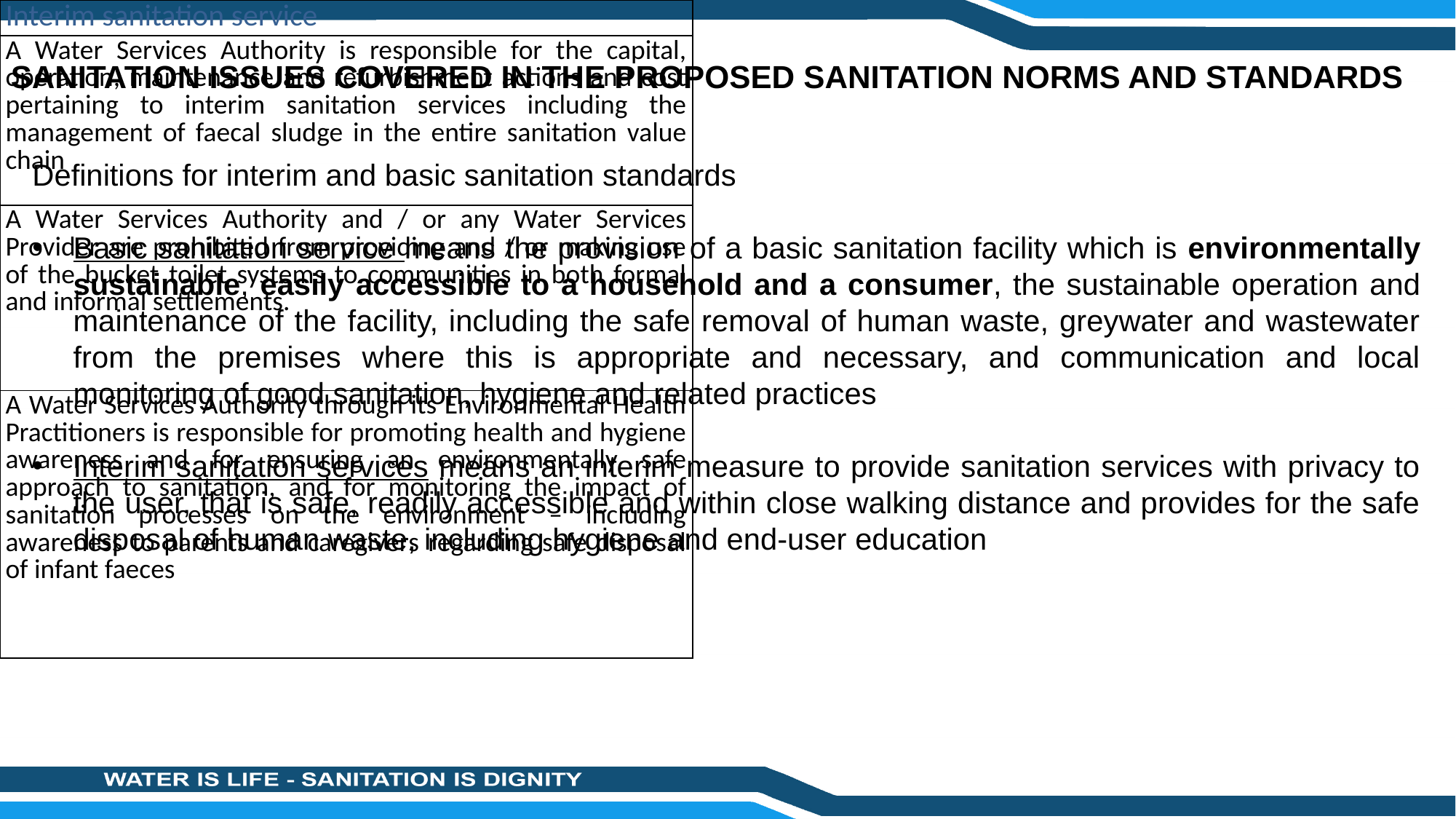

| Interim sanitation service |
| --- |
| A Water Services Authority is responsible for the capital, operation, maintenance and refurbishment actions and cost pertaining to interim sanitation services including the management of faecal sludge in the entire sanitation value chain |
| A Water Services Authority and / or any Water Services Provider are prohibited from providing and / or making use of the bucket toilet systems to communities in both formal and informal settlements. |
| A Water Services Authority through its Environmental Health Practitioners is responsible for promoting health and hygiene awareness and for ensuring an environmentally safe approach to sanitation, and for monitoring the impact of sanitation processes on the environment – including awareness to parents and caregivers regarding safe disposal of infant faeces |
# SANITATION ISSUES COVERED IN THE PROPOSED SANITATION NORMS AND STANDARDS
Definitions for interim and basic sanitation standards

Basic sanitation service means the provision of a basic sanitation facility which is environmentally sustainable, easily accessible to a household and a consumer, the sustainable operation and maintenance of the facility, including the safe removal of human waste, greywater and wastewater from the premises where this is appropriate and necessary, and communication and local monitoring of good sanitation, hygiene and related practices

Interim sanitation services means an interim measure to provide sanitation services with privacy to the user, that is safe, readily accessible and within close walking distance and provides for the safe disposal of human waste, including hygiene and end-user education